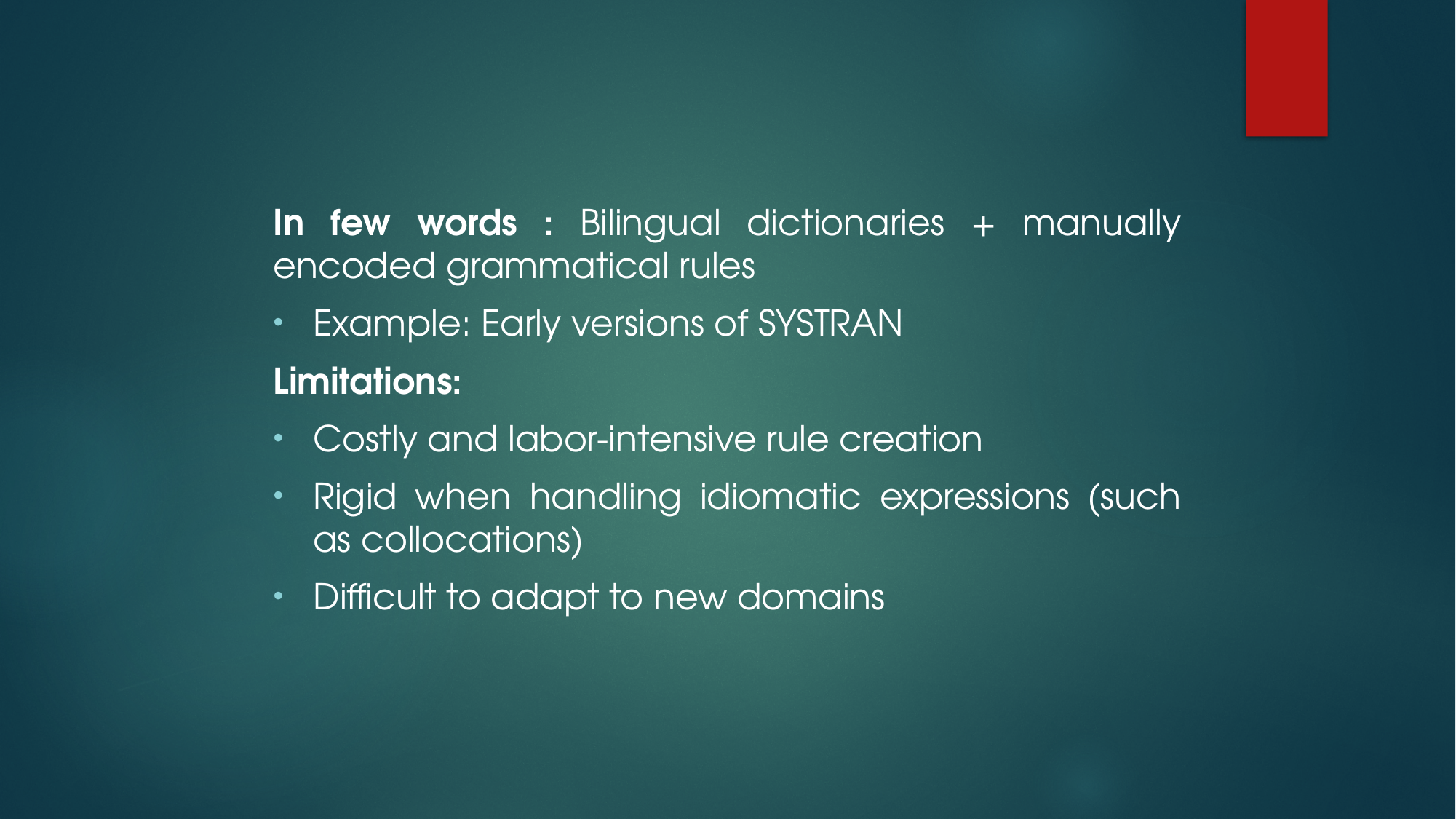

In few words : Bilingual dictionaries + manually encoded grammatical rules
Example: Early versions of SYSTRAN
Limitations:
Costly and labor-intensive rule creation
Rigid when handling idiomatic expressions (such as collocations)
Difficult to adapt to new domains